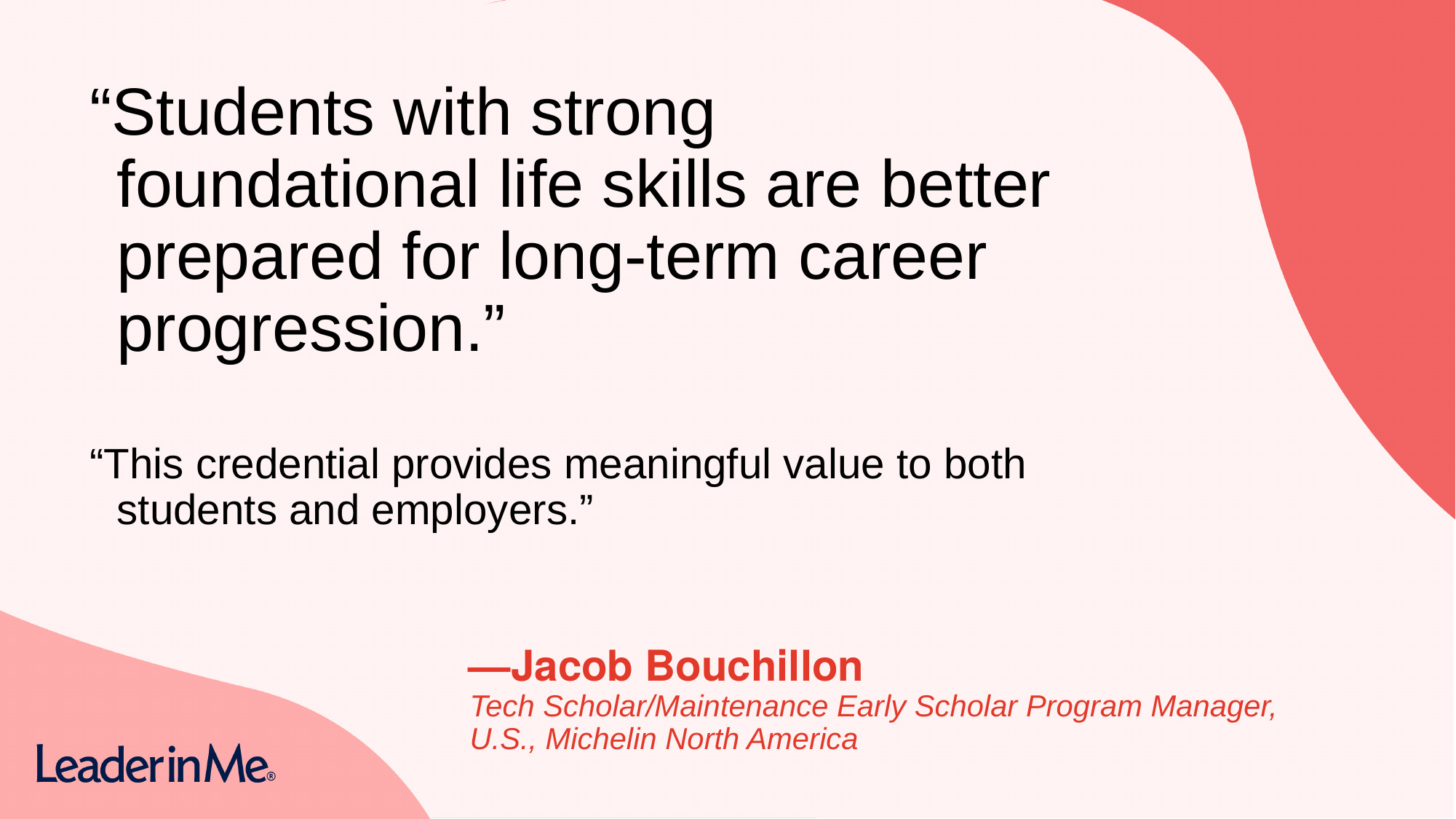

“Students with strong foundational life skills are better prepared for long-term career progression.”

“This credential provides meaningful value to both students and employers.”
—Jacob Bouchillon
Tech Scholar/Maintenance Early Scholar Program Manager, U.S., Michelin North America